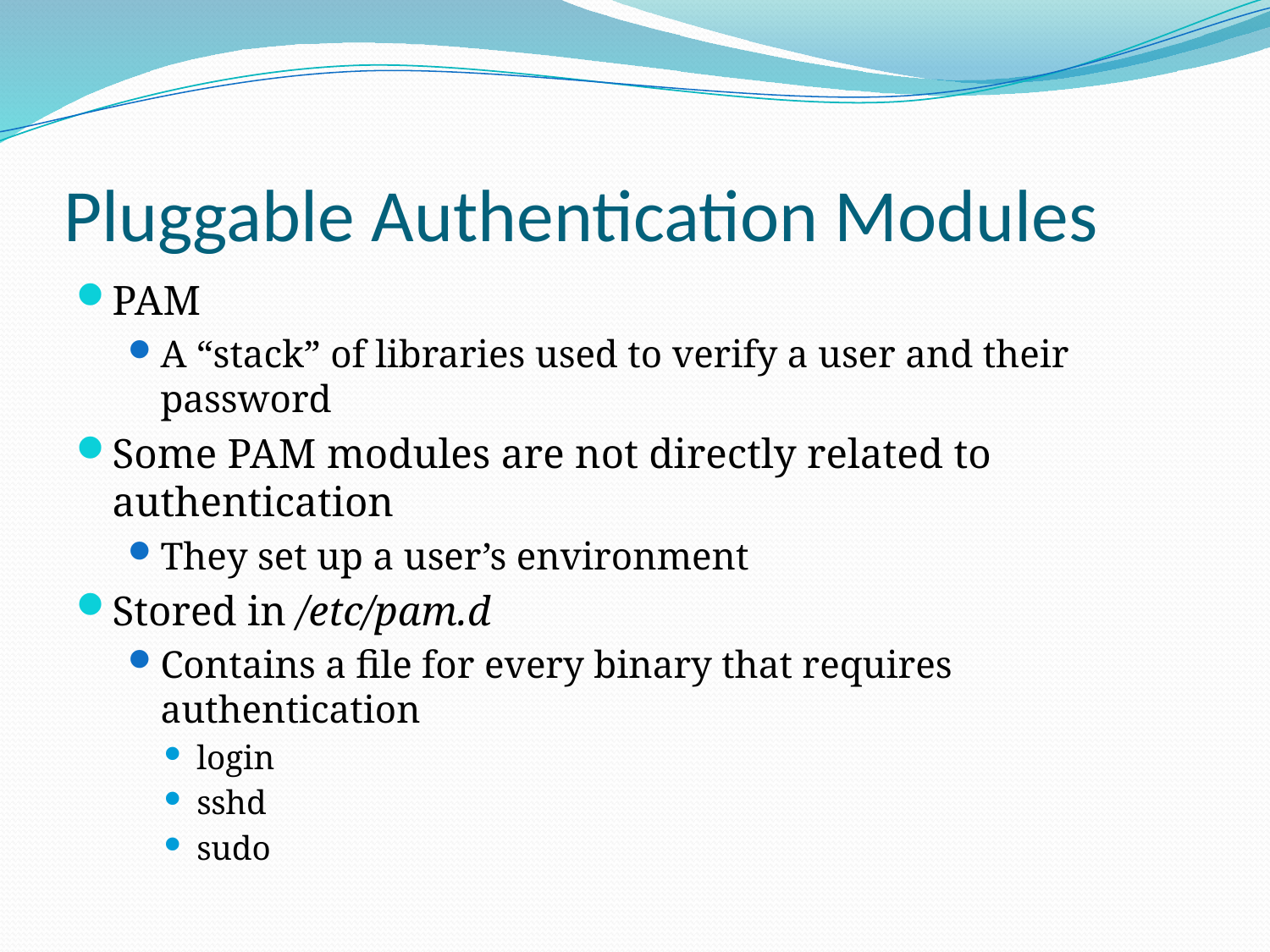

# Pluggable Authentication Modules
PAM
A “stack” of libraries used to verify a user and their password
Some PAM modules are not directly related to authentication
They set up a user’s environment
Stored in /etc/pam.d
Contains a file for every binary that requires authentication
login
sshd
sudo